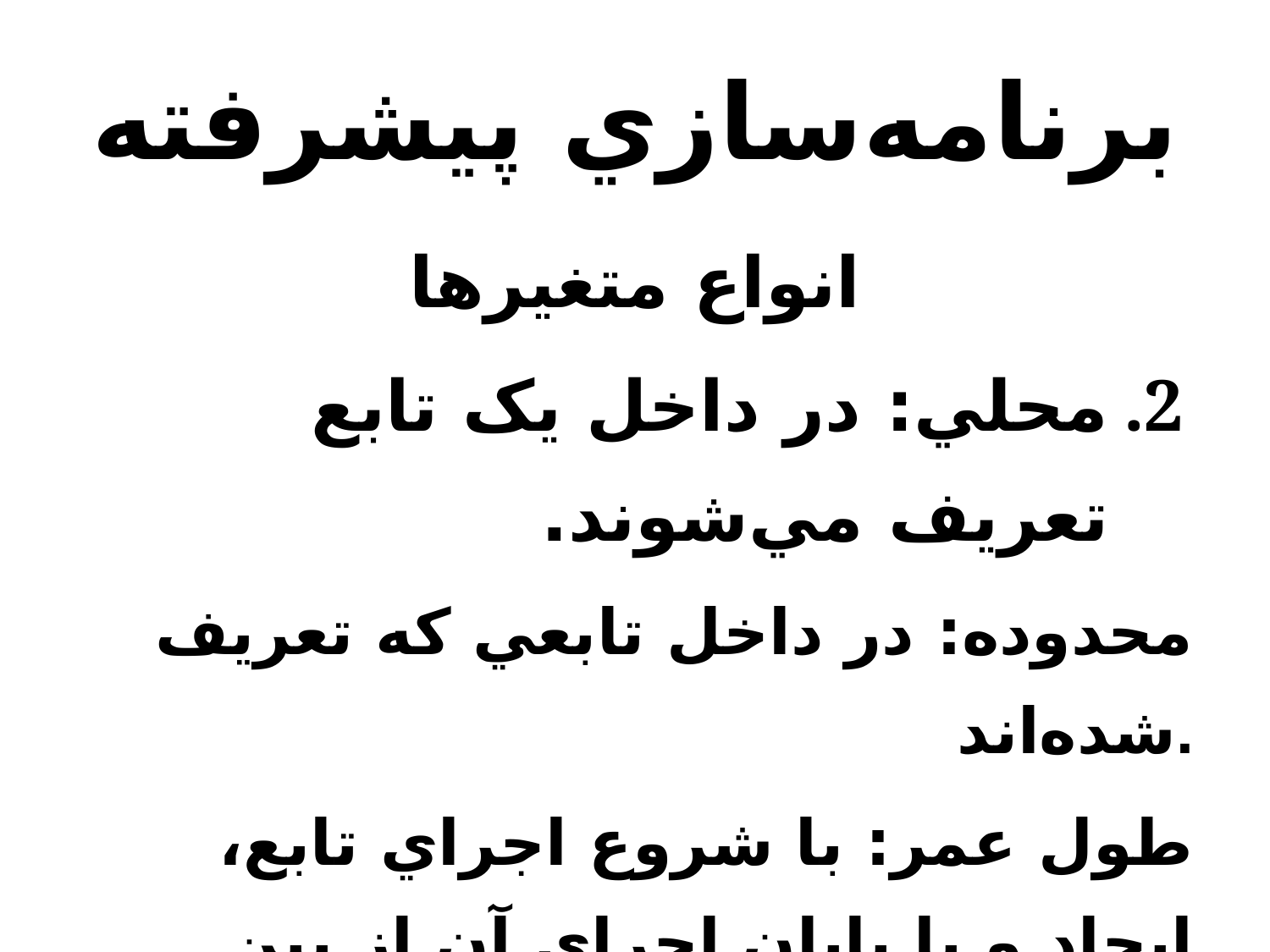

# برنامه‌سازي پيشرفته
انواع متغيرها
محلي: در داخل يک تابع تعريف مي‌شوند.
محدوده: در داخل تابعي که تعريف شده‌اند.
طول عمر: با شروع اجراي تابع، ايجاد و با پايان اجراي آن از بين مي‌روند.